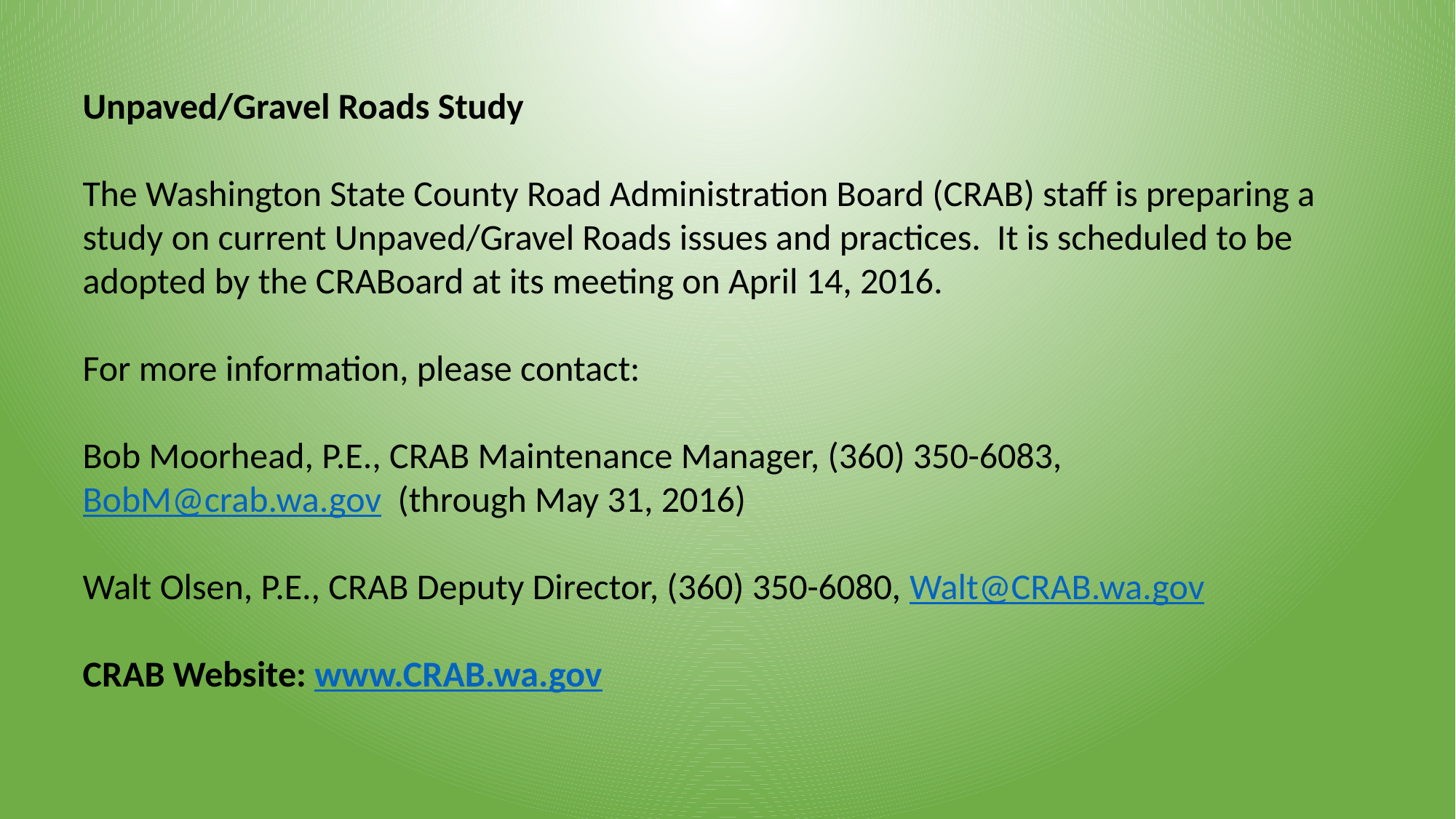

Unpaved/Gravel Roads Study

The Washington State County Road Administration Board (CRAB) staff is preparing a study on current Unpaved/Gravel Roads issues and practices.  It is scheduled to be adopted by the CRABoard at its meeting on April 14, 2016.

For more information, please contact:

Bob Moorhead, P.E., CRAB Maintenance Manager, (360) 350-6083, BobM@crab.wa.gov  (through May 31, 2016)

Walt Olsen, P.E., CRAB Deputy Director, (360) 350-6080, Walt@CRAB.wa.gov

CRAB Website: www.CRAB.wa.gov